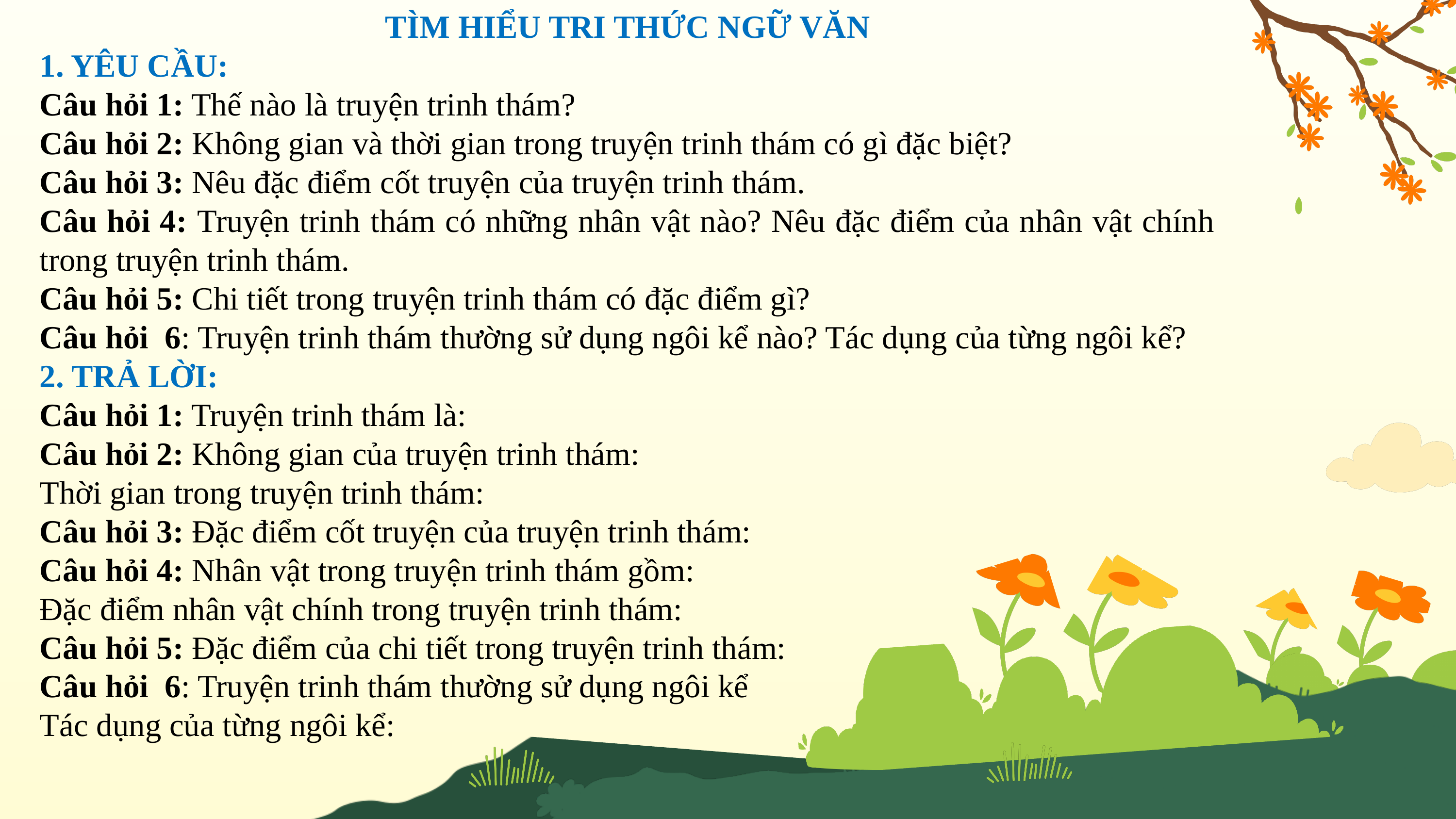

TÌM HIỂU TRI THỨC NGỮ VĂN
1. YÊU CẦU:
Câu hỏi 1: Thế nào là truyện trinh thám?
Câu hỏi 2: Không gian và thời gian trong truyện trinh thám có gì đặc biệt?
Câu hỏi 3: Nêu đặc điểm cốt truyện của truyện trinh thám.
Câu hỏi 4: Truyện trinh thám có những nhân vật nào? Nêu đặc điểm của nhân vật chính trong truyện trinh thám.
Câu hỏi 5: Chi tiết trong truyện trinh thám có đặc điểm gì?
Câu hỏi  6: Truyện trinh thám thường sử dụng ngôi kể nào? Tác dụng của từng ngôi kể?
2. TRẢ LỜI:
Câu hỏi 1: Truyện trinh thám là:
Câu hỏi 2: Không gian của truyện trinh thám:
Thời gian trong truyện trinh thám:
Câu hỏi 3: Đặc điểm cốt truyện của truyện trinh thám:
Câu hỏi 4: Nhân vật trong truyện trinh thám gồm:
Đặc điểm nhân vật chính trong truyện trinh thám:
Câu hỏi 5: Đặc điểm của chi tiết trong truyện trinh thám:
Câu hỏi  6: Truyện trinh thám thường sử dụng ngôi kể
Tác dụng của từng ngôi kể: